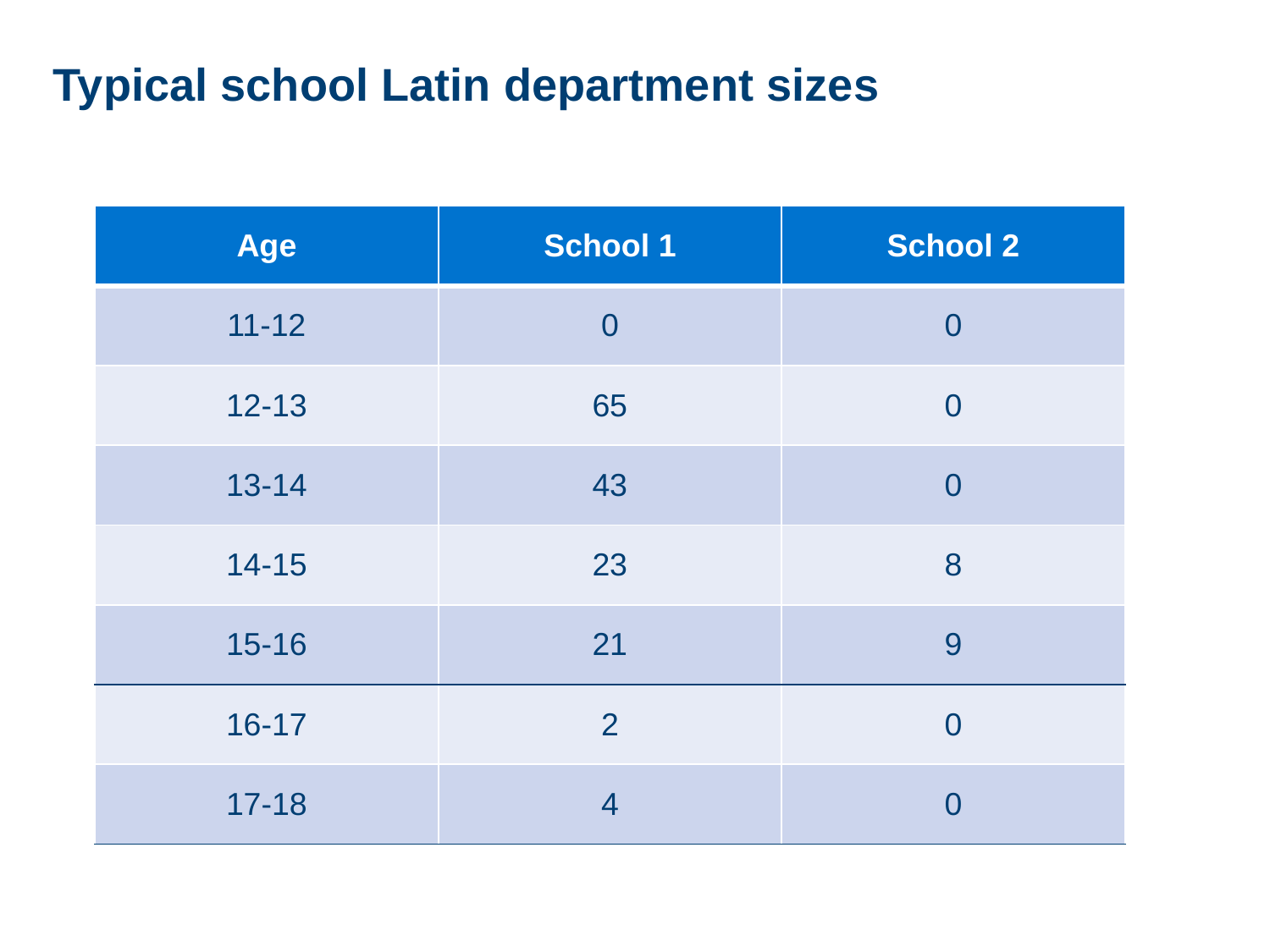

# Typical school Latin department sizes
| Age | School 1 | School 2 |
| --- | --- | --- |
| 11-12 | 0 | 0 |
| 12-13 | 65 | 0 |
| 13-14 | 43 | 0 |
| 14-15 | 23 | 8 |
| 15-16 | 21 | 9 |
| 16-17 | 2 | 0 |
| 17-18 | 4 | 0 |
5